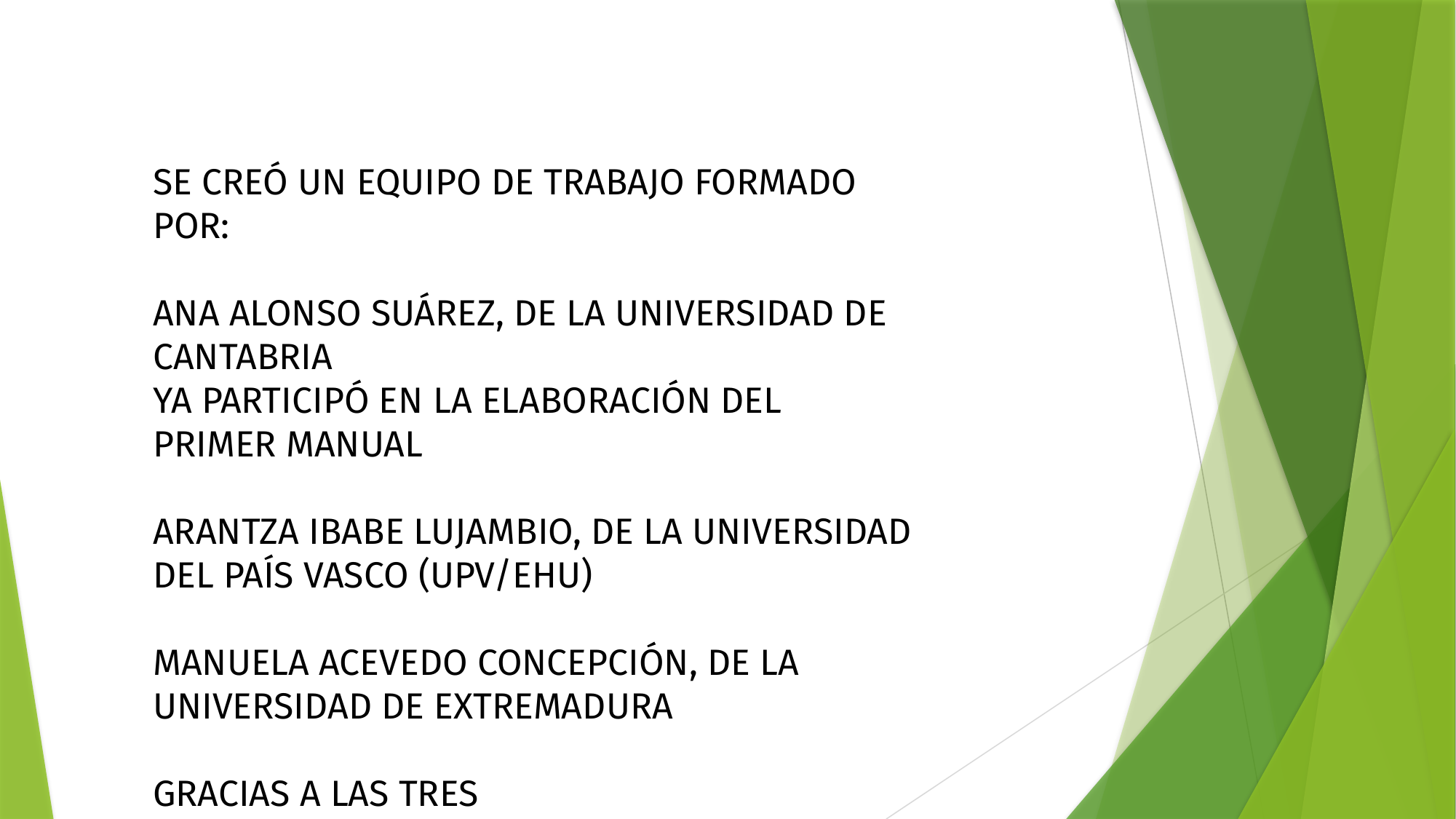

SE CREÓ UN EQUIPO DE TRABAJO FORMADO POR:

ANA ALONSO SUÁREZ, DE LA UNIVERSIDAD DE CANTABRIA
YA PARTICIPÓ EN LA ELABORACIÓN DEL PRIMER MANUAL

ARANTZA IBABE LUJAMBIO, DE LA UNIVERSIDAD DEL PAÍS VASCO (UPV/EHU)

MANUELA ACEVEDO CONCEPCIÓN, DE LA UNIVERSIDAD DE EXTREMADURA

GRACIAS A LAS TRES